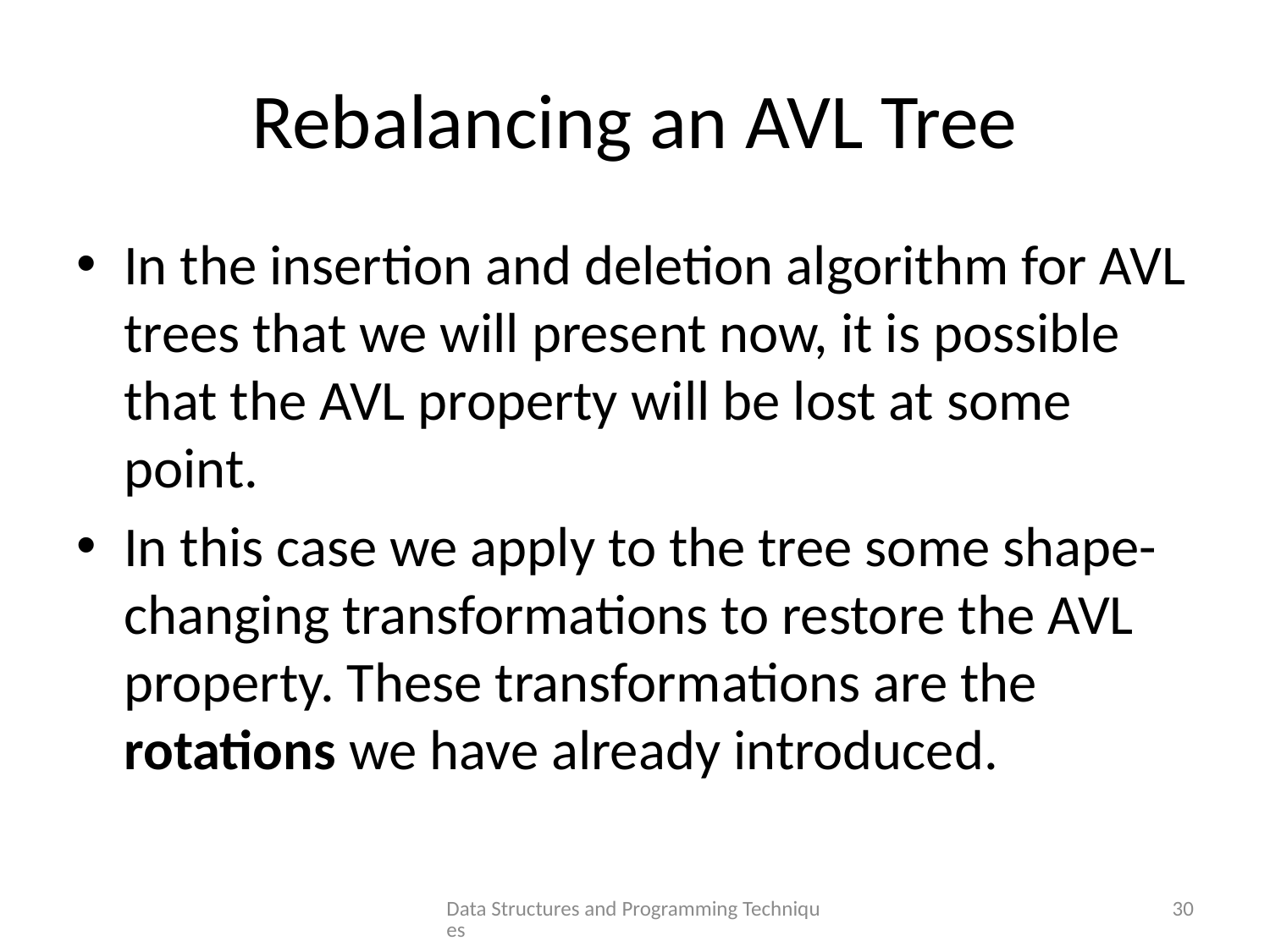

# Rebalancing an AVL Tree
In the insertion and deletion algorithm for AVL trees that we will present now, it is possible that the AVL property will be lost at some point.
In this case we apply to the tree some shape-changing transformations to restore the AVL property. These transformations are the rotations we have already introduced.
Data Structures and Programming Techniques
30